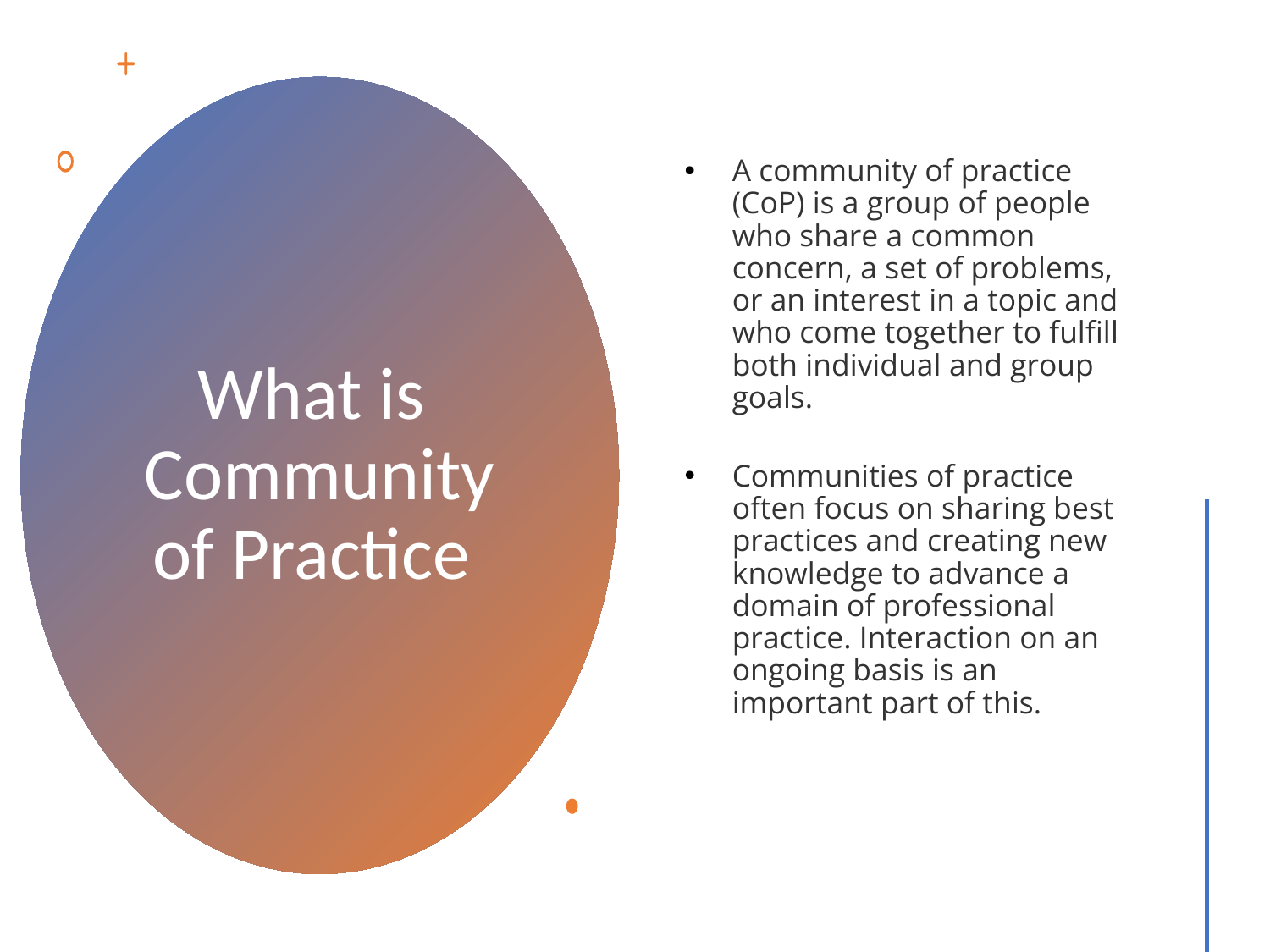

A community of practice (CoP) is a group of people who share a common concern, a set of problems, or an interest in a topic and who come together to fulfill both individual and group goals.
Communities of practice often focus on sharing best practices and creating new knowledge to advance a domain of professional practice. Interaction on an ongoing basis is an important part of this.

# What is  Community of Practice